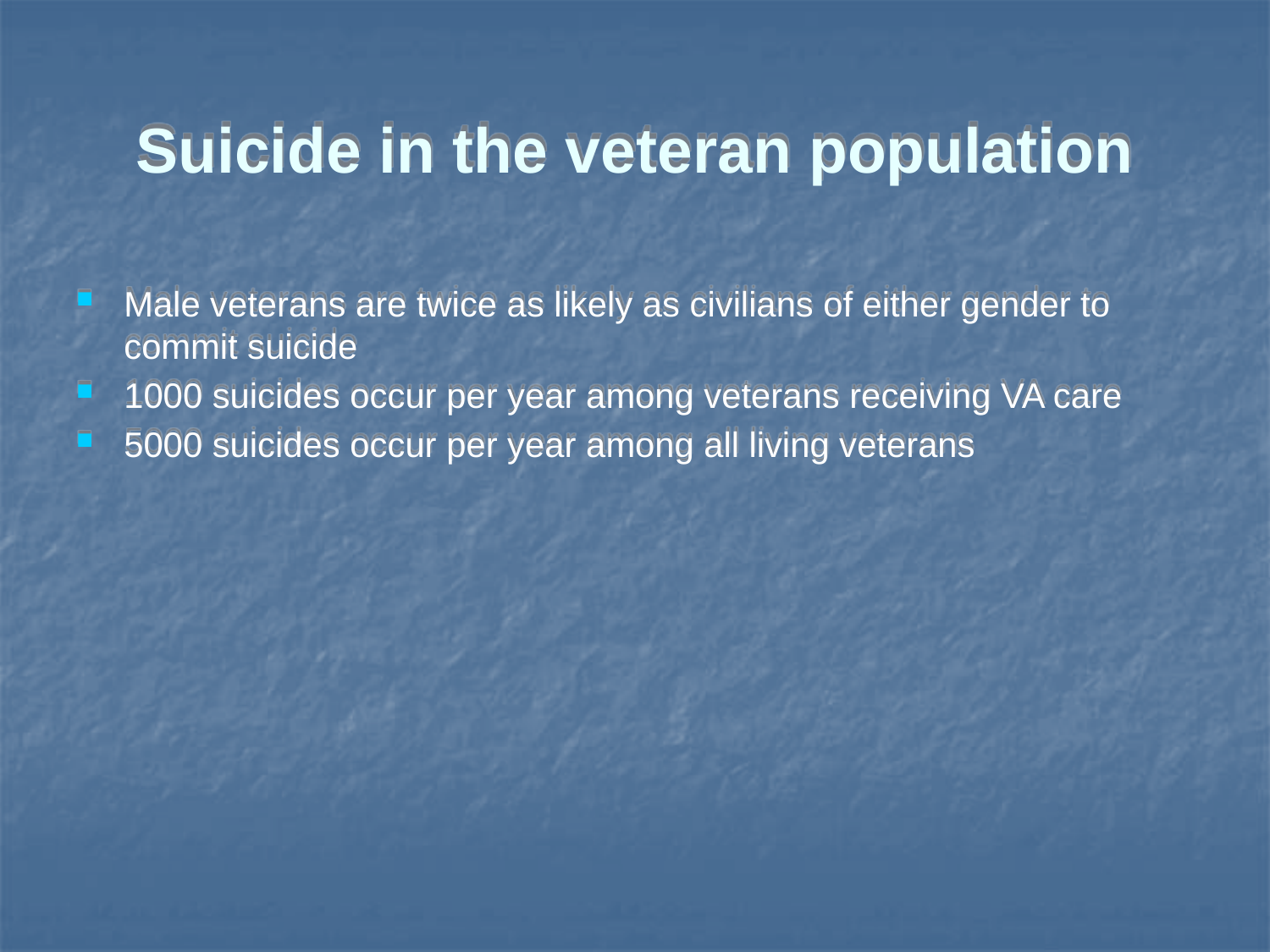

# Suicide in the veteran population
Male veterans are twice as likely as civilians of either gender to commit suicide
1000 suicides occur per year among veterans receiving VA care
5000 suicides occur per year among all living veterans